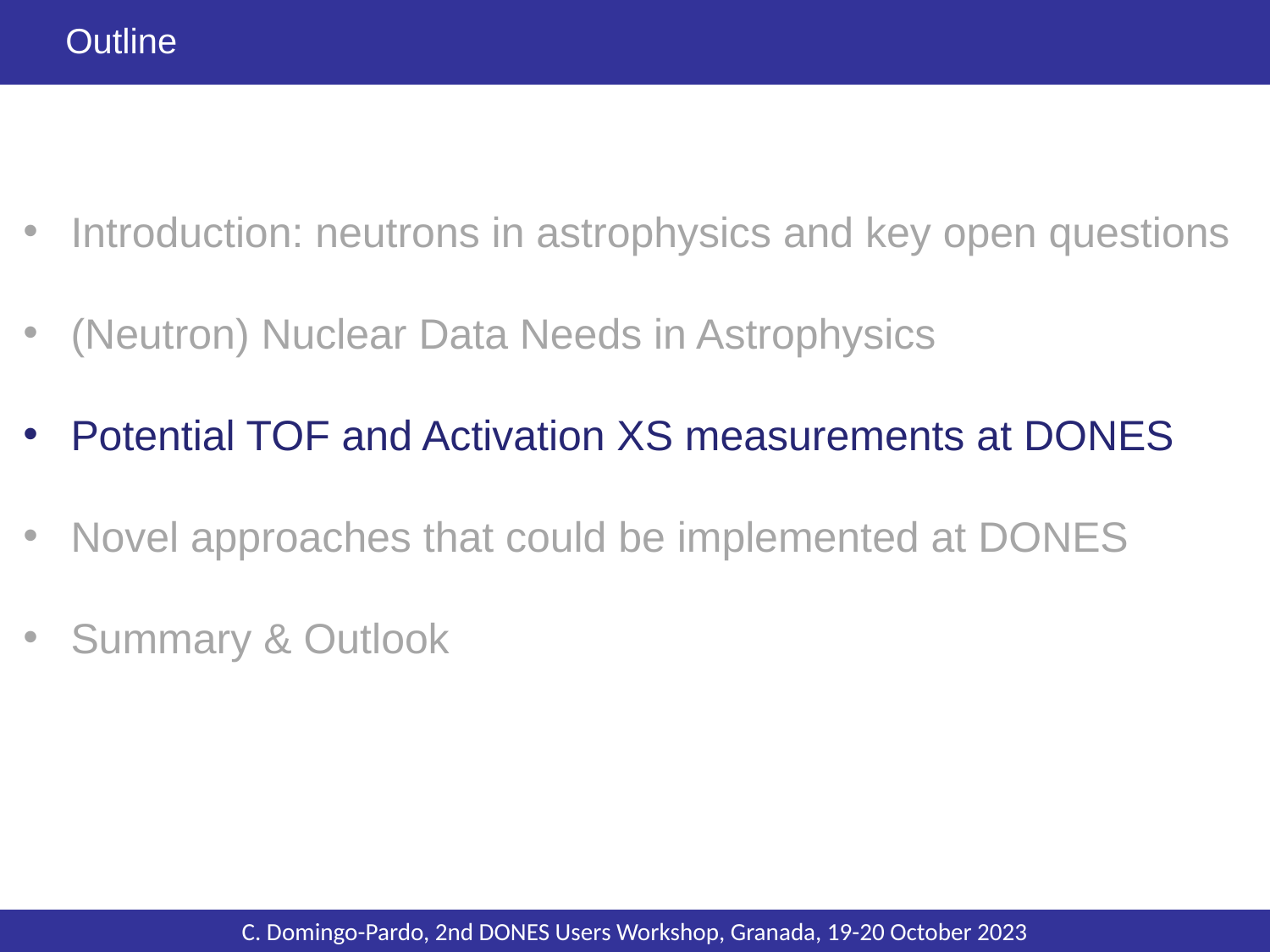

Outline
Nuclear Astrophysics Prospects at DONES
Introduction: neutrons in astrophysics and key open questions
(Neutron) Nuclear Data Needs in Astrophysics
Potential TOF and Activation XS measurements at DONES
Novel approaches that could be implemented at DONES
Summary & Outlook
C. Domingo-Pardo, 2nd DONES Users Workshop, Granada, 19-20 October 2023